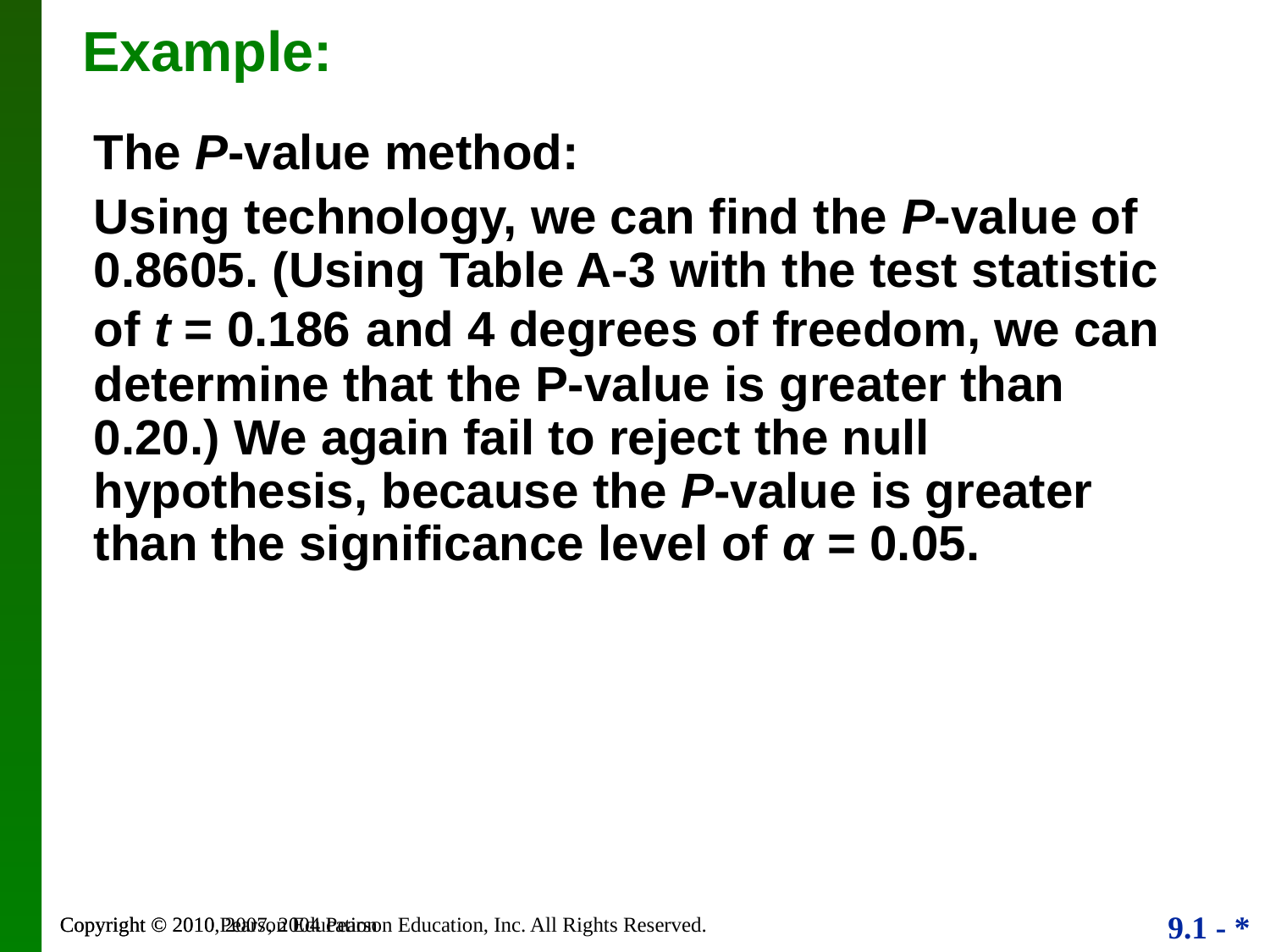

# Example:
The P-value method:
Using technology, we can find the P-value of 0.8605. (Using Table A-3 with the test statistic of t = 0.186 and 4 degrees of freedom, we can determine that the P-value is greater than 0.20.) We again fail to reject the null hypothesis, because the P-value is greater than the significance level of α = 0.05.
Copyright © 2010, 2007, 2004 Pearson Education, Inc. All Rights Reserved.
Copyright © 2010 Pearson Education